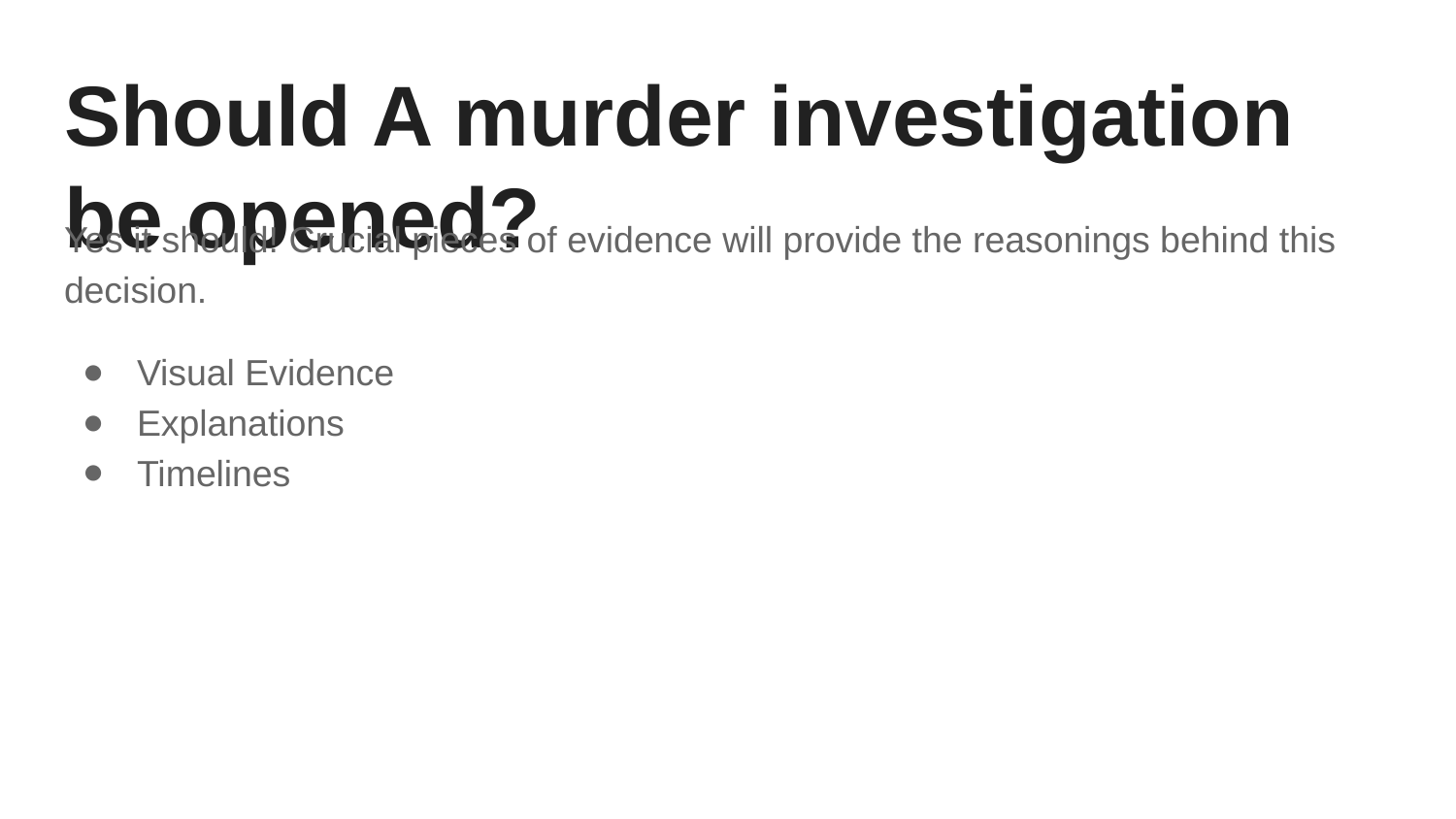

# Should A murder investigation be opened?
Yes it should! Crucial pieces of evidence will provide the reasonings behind this decision.
Visual Evidence
Explanations
Timelines